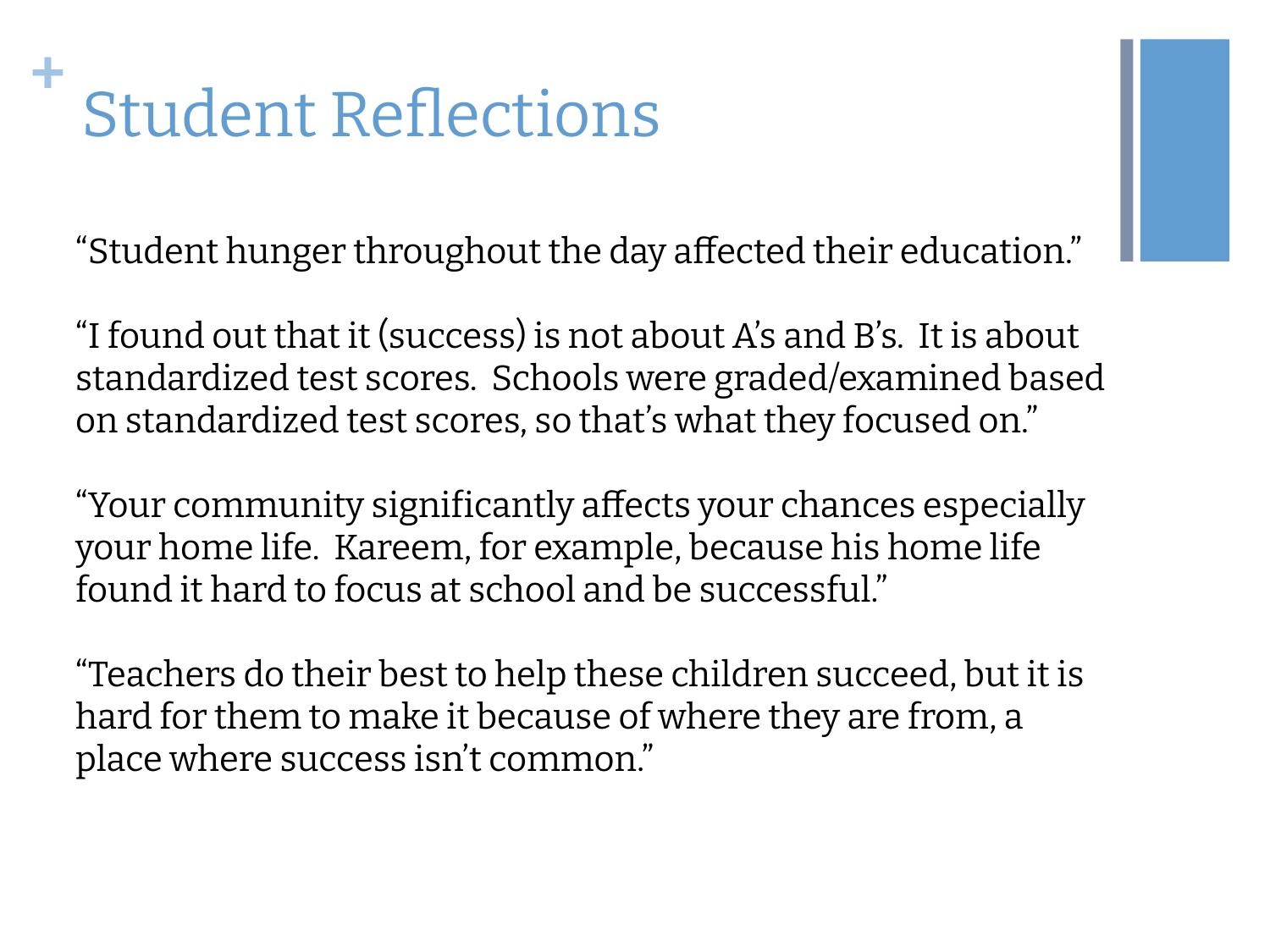

# Student Reflections
“Student hunger throughout the day affected their education.”

“I found out that it (success) is not about A’s and B’s.  It is about standardized test scores.  Schools were graded/examined based on standardized test scores, so that’s what they focused on.”

“Your community significantly affects your chances especially your home life.  Kareem, for example, because his home life found it hard to focus at school and be successful.”

“Teachers do their best to help these children succeed, but it is hard for them to make it because of where they are from, a place where success isn’t common.”